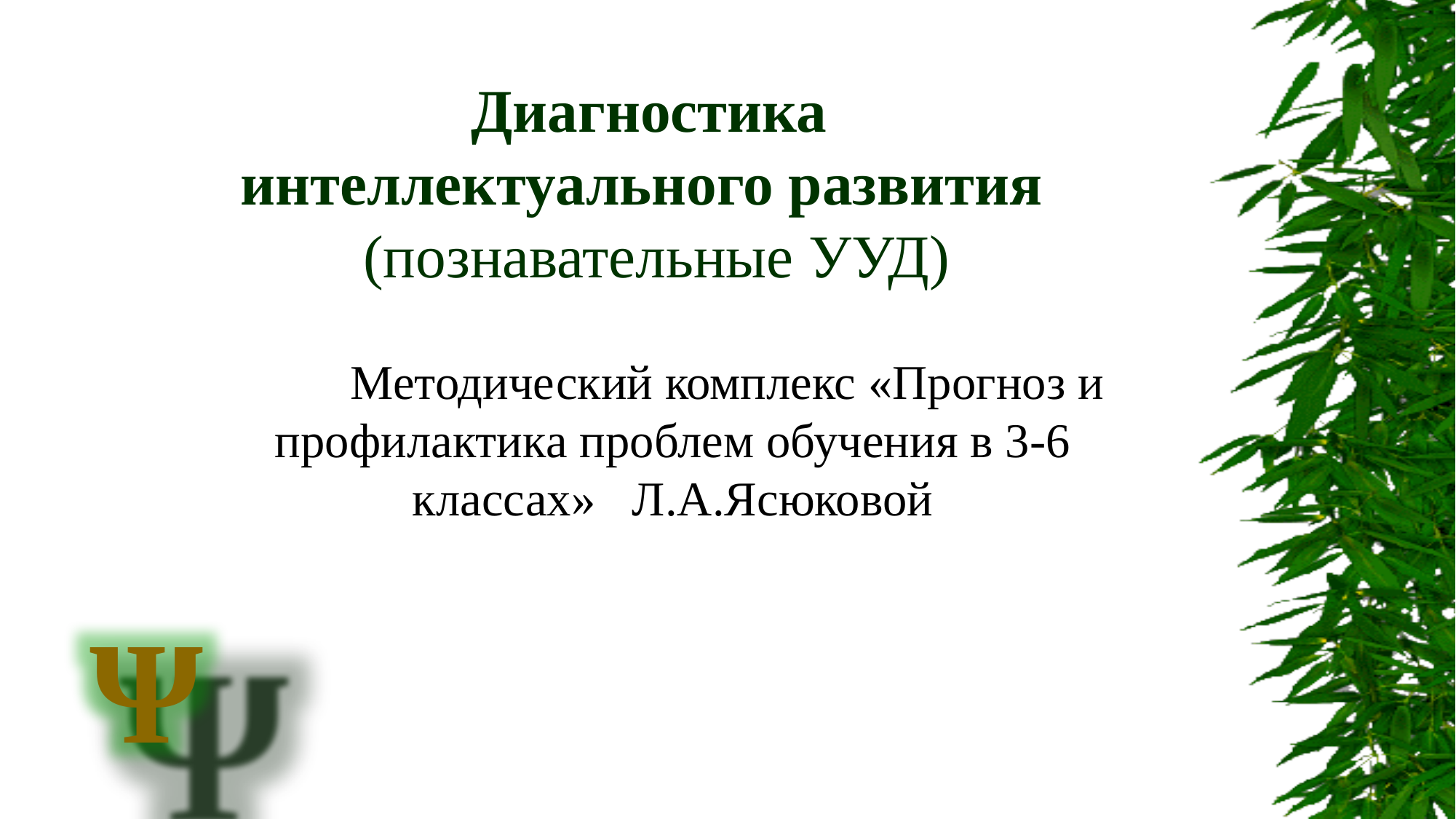

Диагностика
интеллектуального развития
(познавательные УУД)
	Методический комплекс «Прогноз и профилактика проблем обучения в 3-6 классах»   Л.А.Ясюковой
Ψ